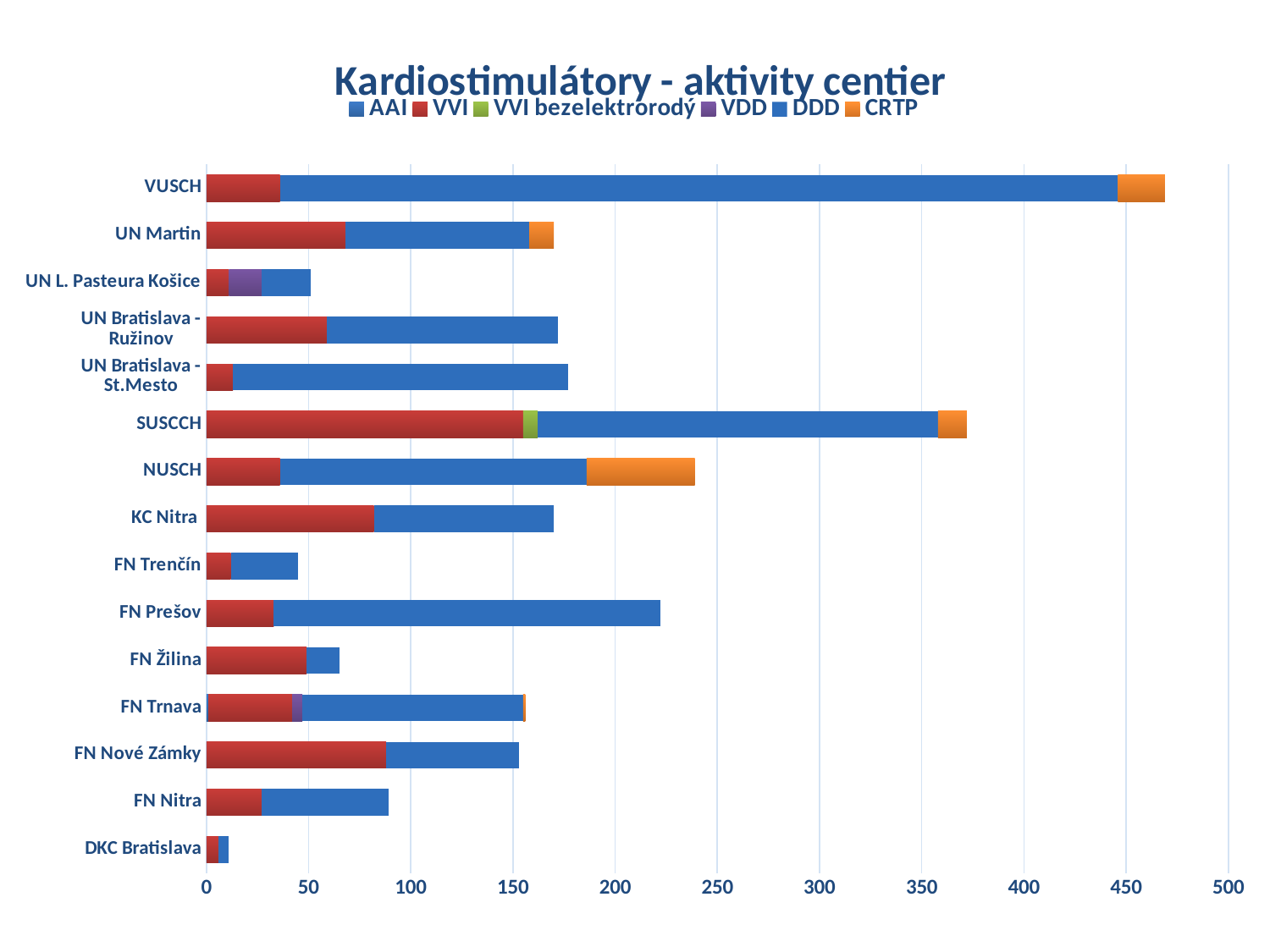

### Chart: Kardiostimulátory - aktivity centier

| Category | AAI | VVI | VVI bezelektrorodý | VDD | DDD | CRTP |
|---|---|---|---|---|---|---|
| DKC Bratislava | 0.0 | 6.0 | None | 0.0 | 5.0 | 0.0 |
| FN Nitra | 0.0 | 27.0 | None | 0.0 | 62.0 | 0.0 |
| FN Nové Zámky | 0.0 | 88.0 | None | 0.0 | 65.0 | 0.0 |
| FN Trnava | 1.0 | 41.0 | None | 5.0 | 108.0 | 1.0 |
| FN Žilina | 0.0 | 49.0 | None | 0.0 | 16.0 | 0.0 |
| FN Prešov | 0.0 | 33.0 | None | 0.0 | 189.0 | 0.0 |
| FN Trenčín | 0.0 | 12.0 | None | 0.0 | 33.0 | 0.0 |
| KC Nitra  | 0.0 | 82.0 | None | 0.0 | 88.0 | 0.0 |
| NUSCH | 0.0 | 36.0 | None | 0.0 | 150.0 | 53.0 |
| SUSCCH | 0.0 | 155.0 | 7.0 | 0.0 | 196.0 | 14.0 |
| UN Bratislava - St.Mesto | 0.0 | 13.0 | None | 0.0 | 164.0 | 0.0 |
| UN Bratislava - Ružinov | 0.0 | 59.0 | None | 0.0 | 113.0 | 0.0 |
| UN L. Pasteura Košice | 0.0 | 11.0 | None | 16.0 | 24.0 | 0.0 |
| UN Martin | 0.0 | 68.0 | None | 0.0 | 90.0 | 12.0 |
| VUSCH | 0.0 | 36.0 | None | 0.0 | 410.0 | 23.0 |